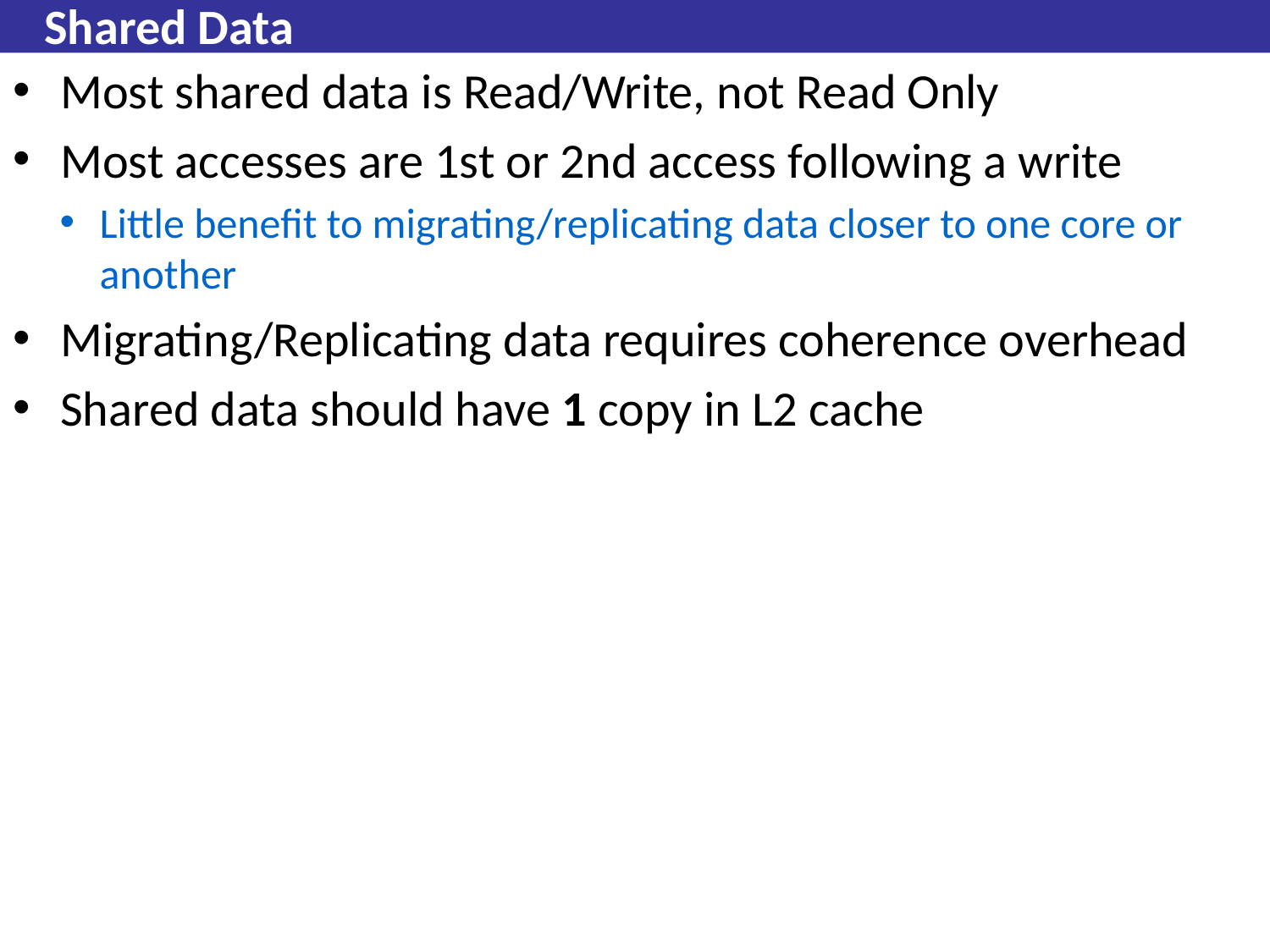

# Shared Data
Most shared data is Read/Write, not Read Only
Most accesses are 1st or 2nd access following a write
Little benefit to migrating/replicating data closer to one core or another
Migrating/Replicating data requires coherence overhead
Shared data should have 1 copy in L2 cache